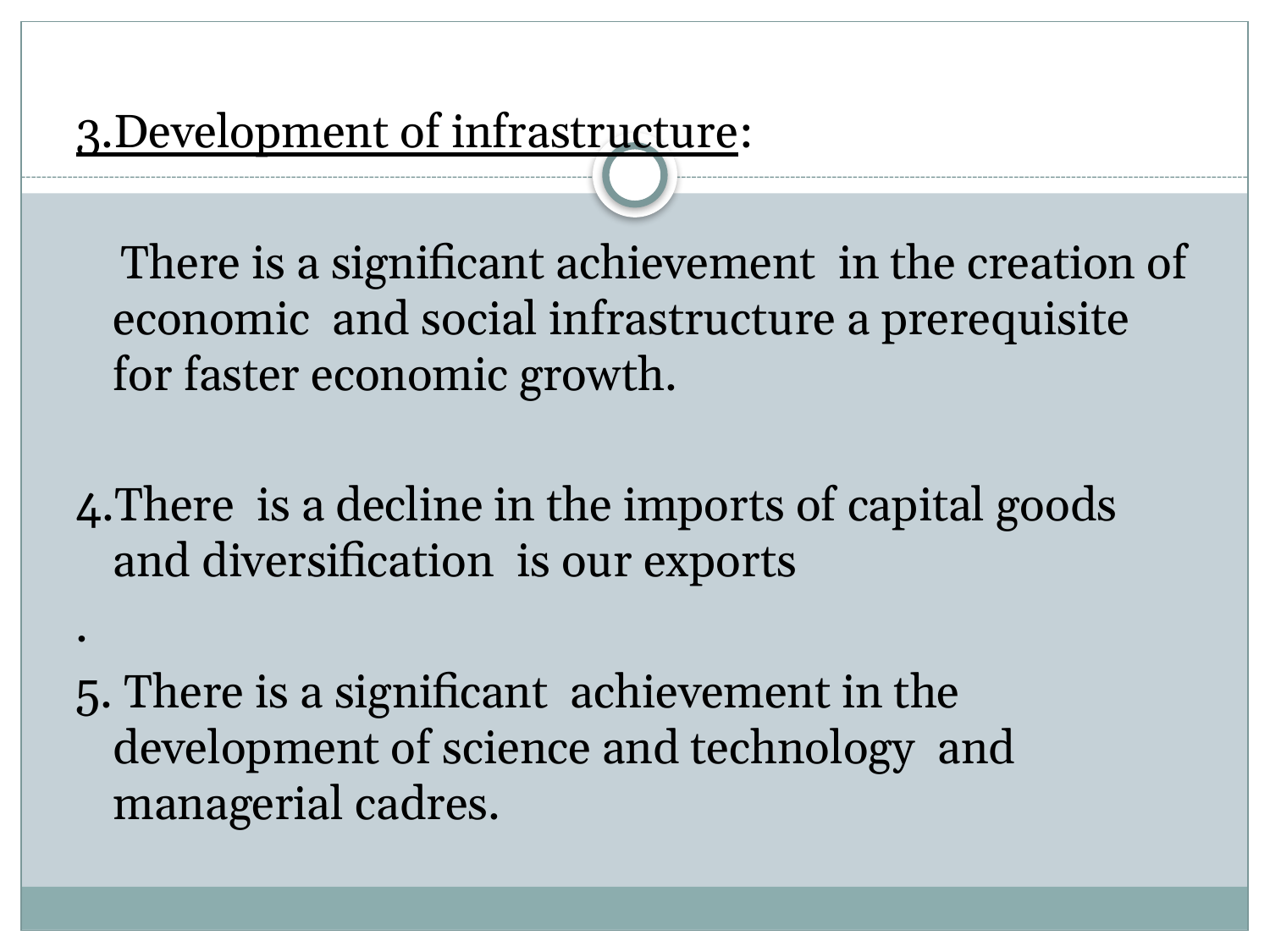

3.Development of infrastructure:

    There is a significant achievement  in the creation of economic  and social infrastructure a prerequisite  for faster economic growth.

4.There  is a decline in the imports of capital goods and diversification  is our exports
.
5. There is a significant  achievement in the development of science and technology  and managerial cadres.